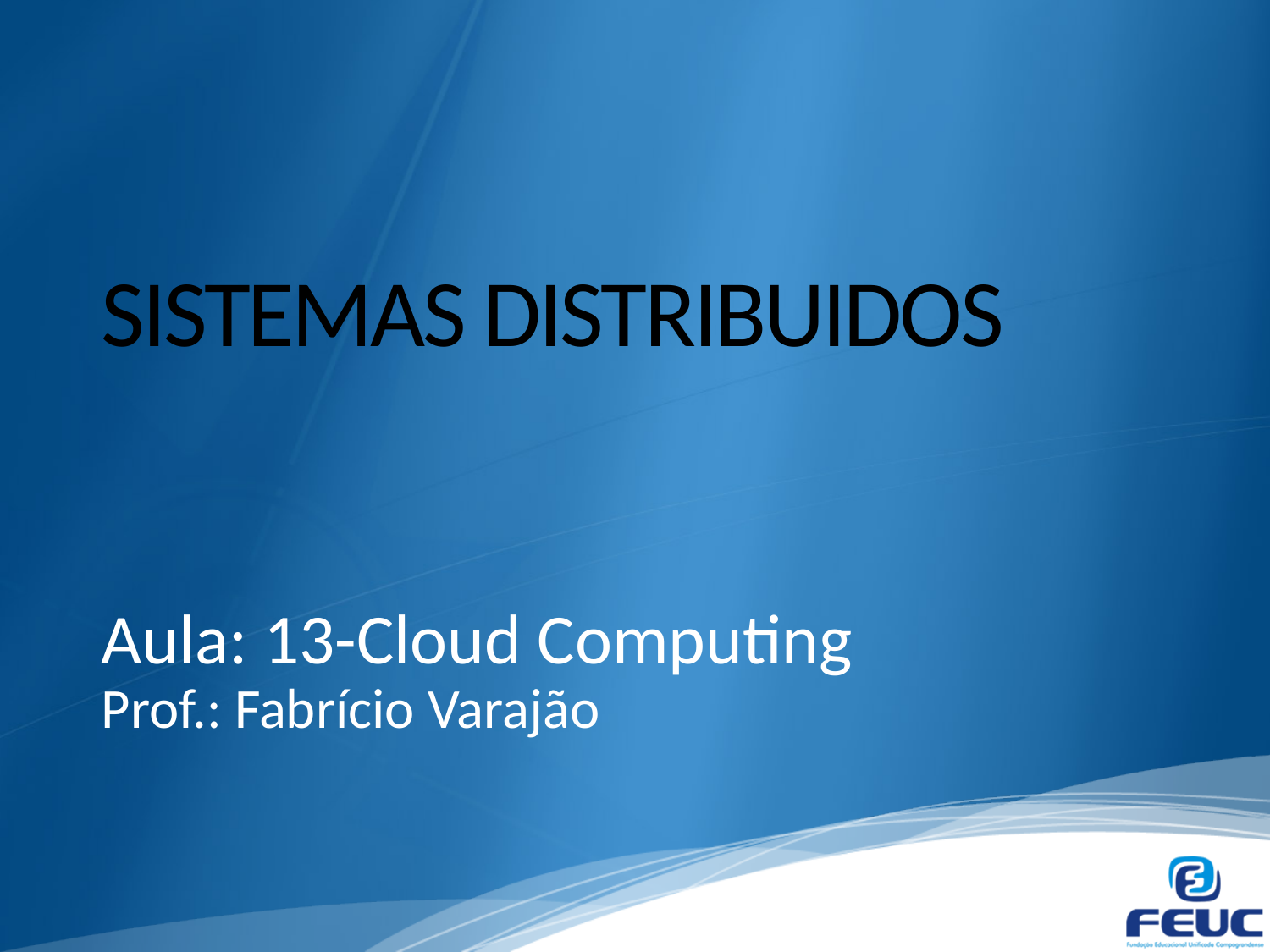

# SISTEMAS DISTRIBUIDOS
Aula: 13-Cloud Computing
Prof.: Fabrício Varajão